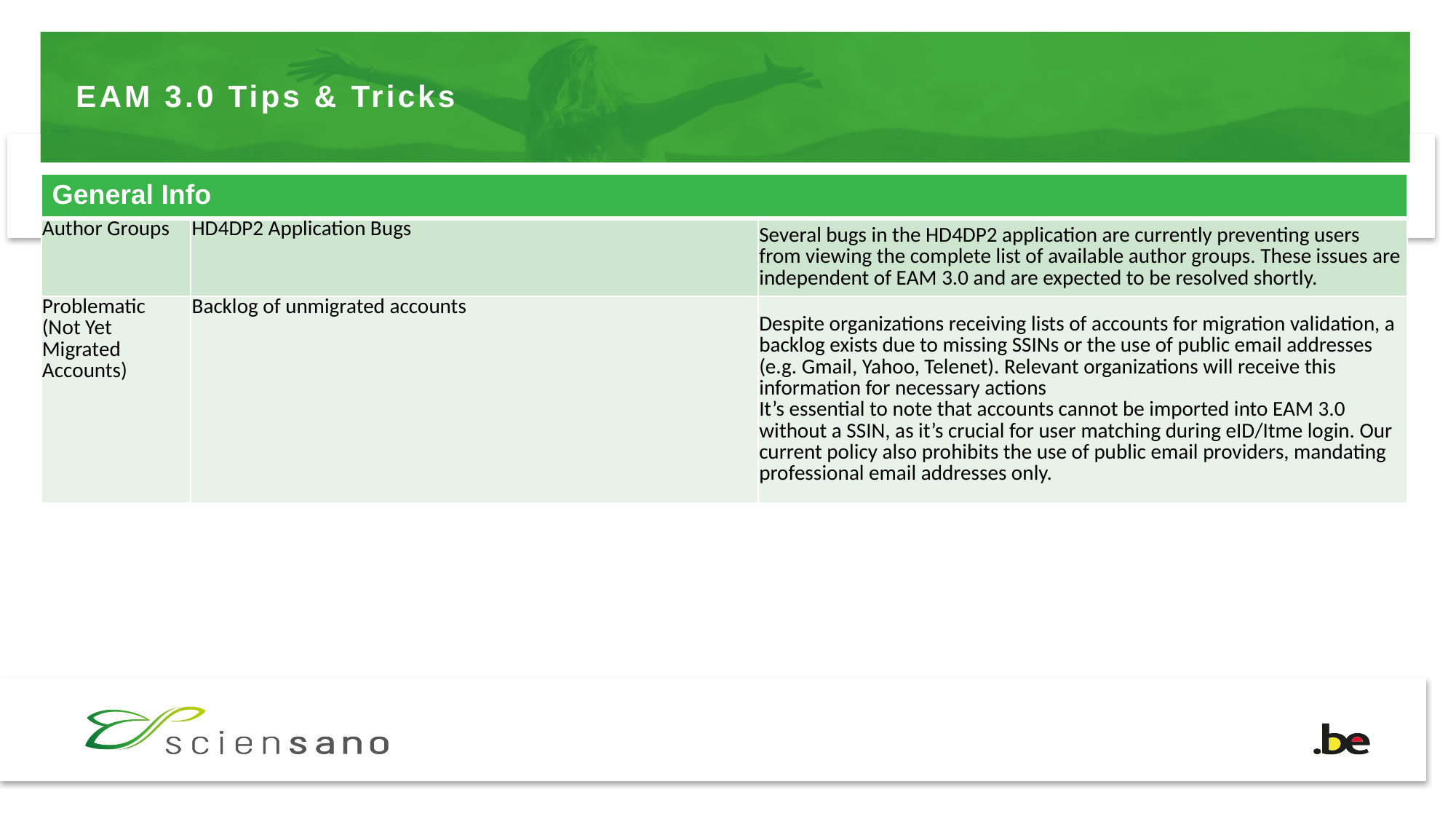

# EAM 3.0 Tips & Tricks
| General Info |  |  |
| --- | --- | --- |
| Author Groups | HD4DP2 Application Bugs | Several bugs in the HD4DP2 application are currently preventing users from viewing the complete list of available author groups. These issues are independent of EAM 3.0 and are expected to be resolved shortly. |
| Problematic (Not Yet Migrated Accounts) | Backlog of unmigrated accounts | Despite organizations receiving lists of accounts for migration validation, a backlog exists due to missing SSINs or the use of public email addresses (e.g. Gmail, Yahoo, Telenet). Relevant organizations will receive this information for necessary actions It’s essential to note that accounts cannot be imported into EAM 3.0 without a SSIN, as it’s crucial for user matching during eID/Itme login. Our current policy also prohibits the use of public email providers, mandating professional email addresses only. |